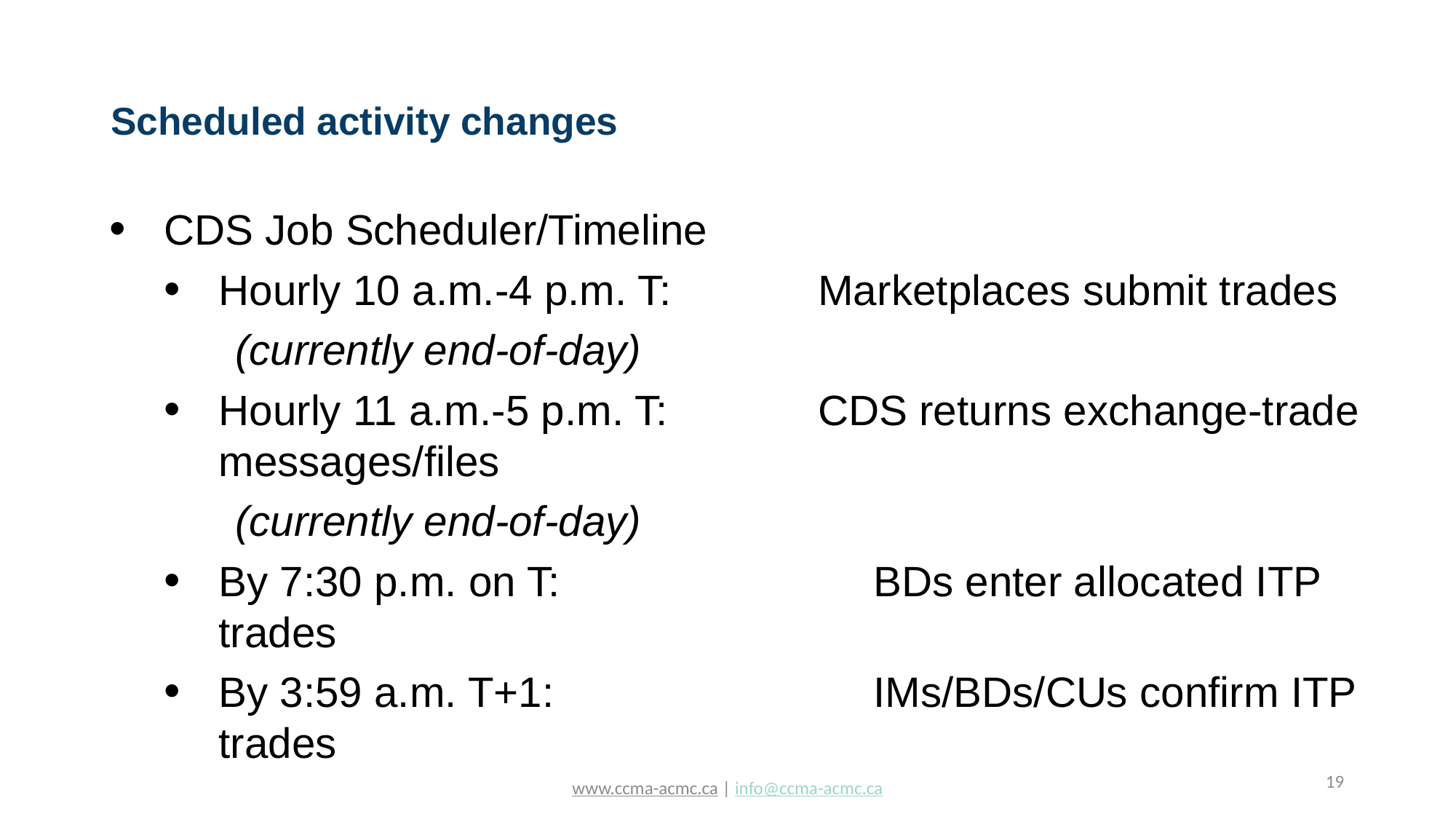

# Scheduled activity changes
CDS Job Scheduler/Timeline
Hourly 10 a.m.-4 p.m. T:	Marketplaces submit trades
      (currently end-of-day)
Hourly 11 a.m.-5 p.m. T:  	CDS returns exchange-trade messages/files
      (currently end-of-day)
By 7:30 p.m. on T:		BDs enter allocated ITP trades
By 3:59 a.m. T+1:		IMs/BDs/CUs confirm ITP trades
19
www.ccma-acmc.ca | info@ccma-acmc.ca